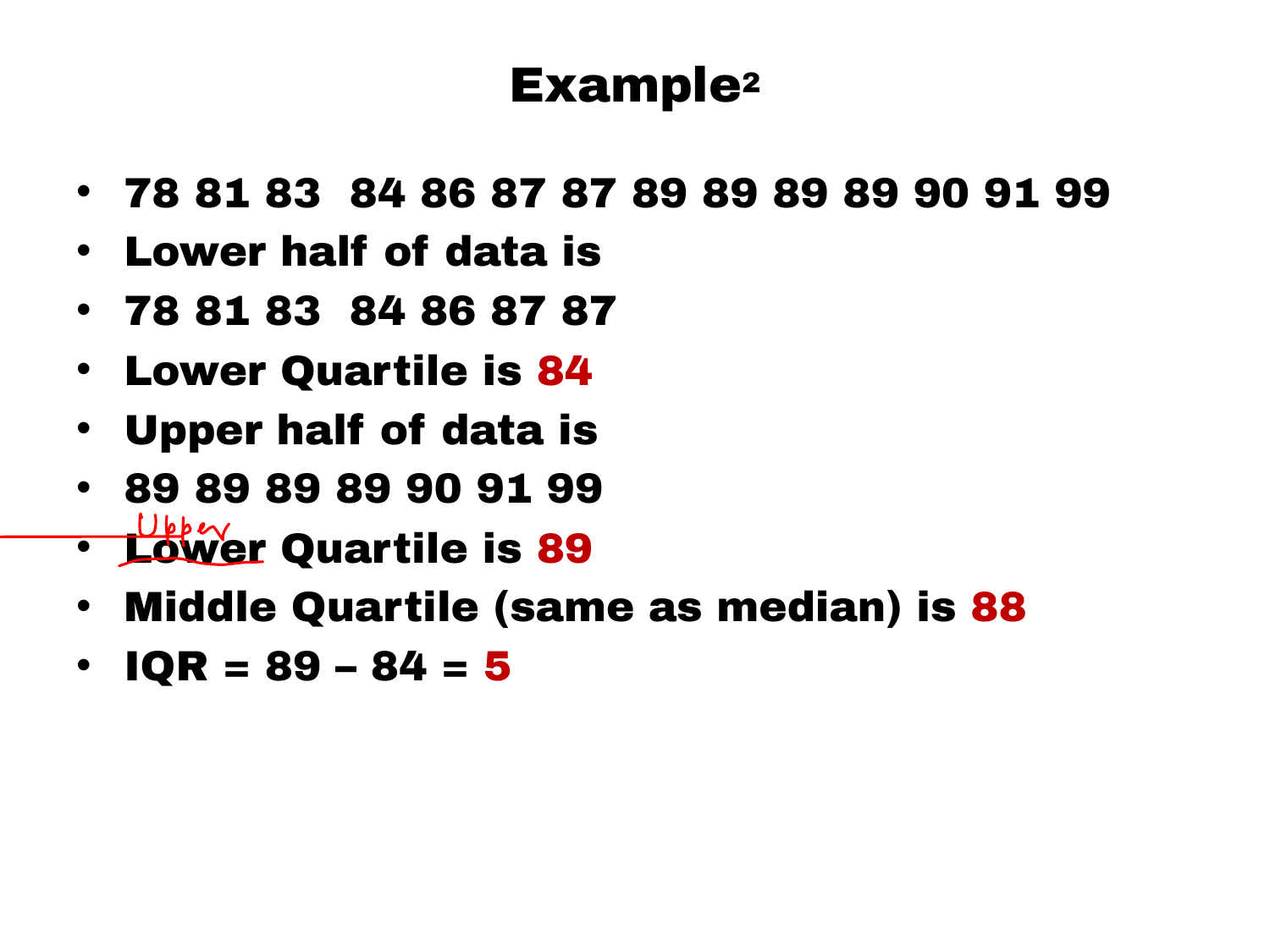

# Example2
78 81 83  84 86 87 87 89 89 89 89 90 91 99
Lower half of data is
78 81 83  84 86 87 87
Lower Quartile is 84
Upper half of data is
89 89 89 89 90 91 99
Lower Quartile is 89
Middle Quartile (same as median) is 88
IQR = 89 – 84 = 5